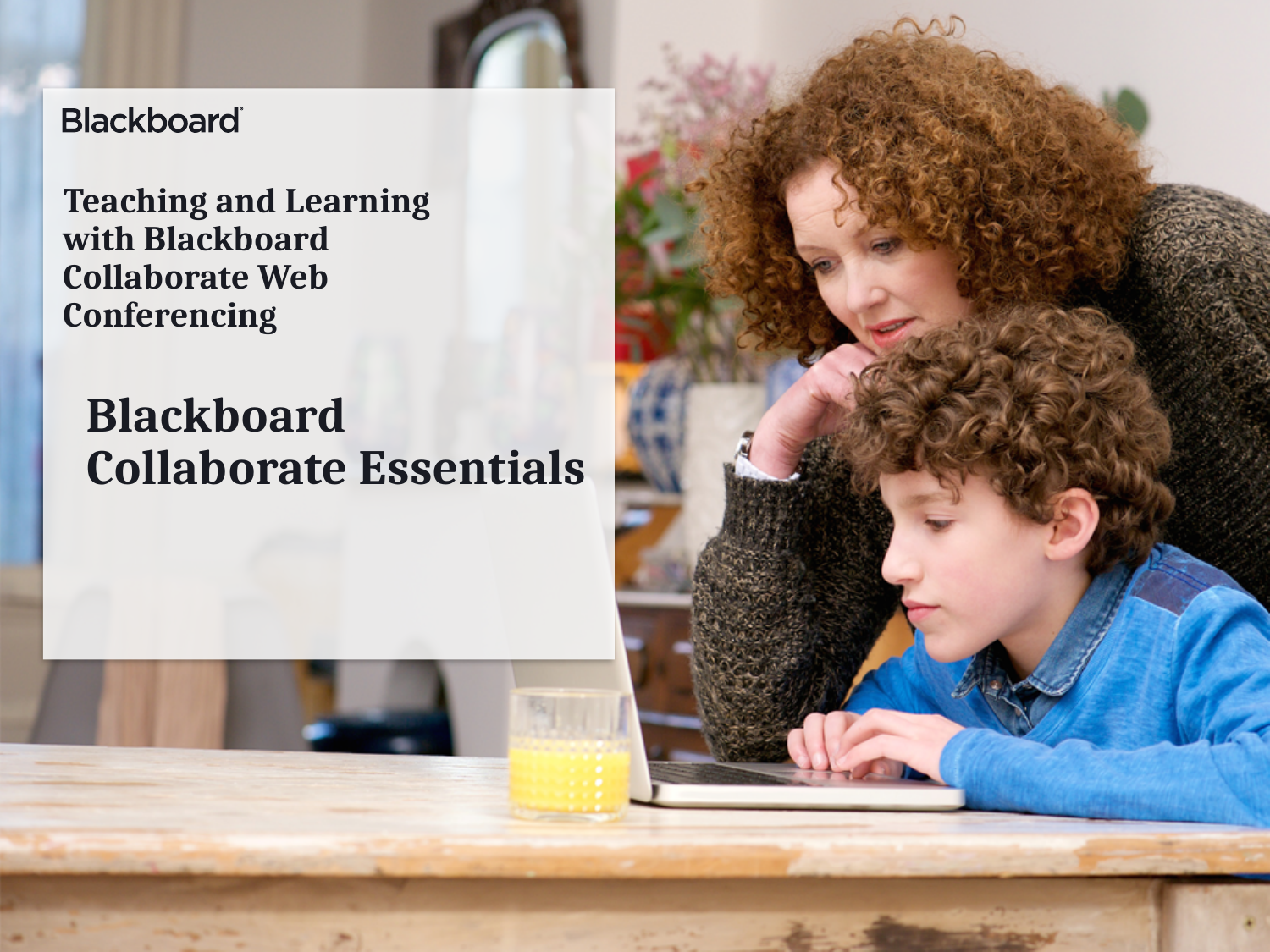

# Teaching and Learning with Blackboard Collaborate Web Conferencing
Blackboard
Collaborate Essentials